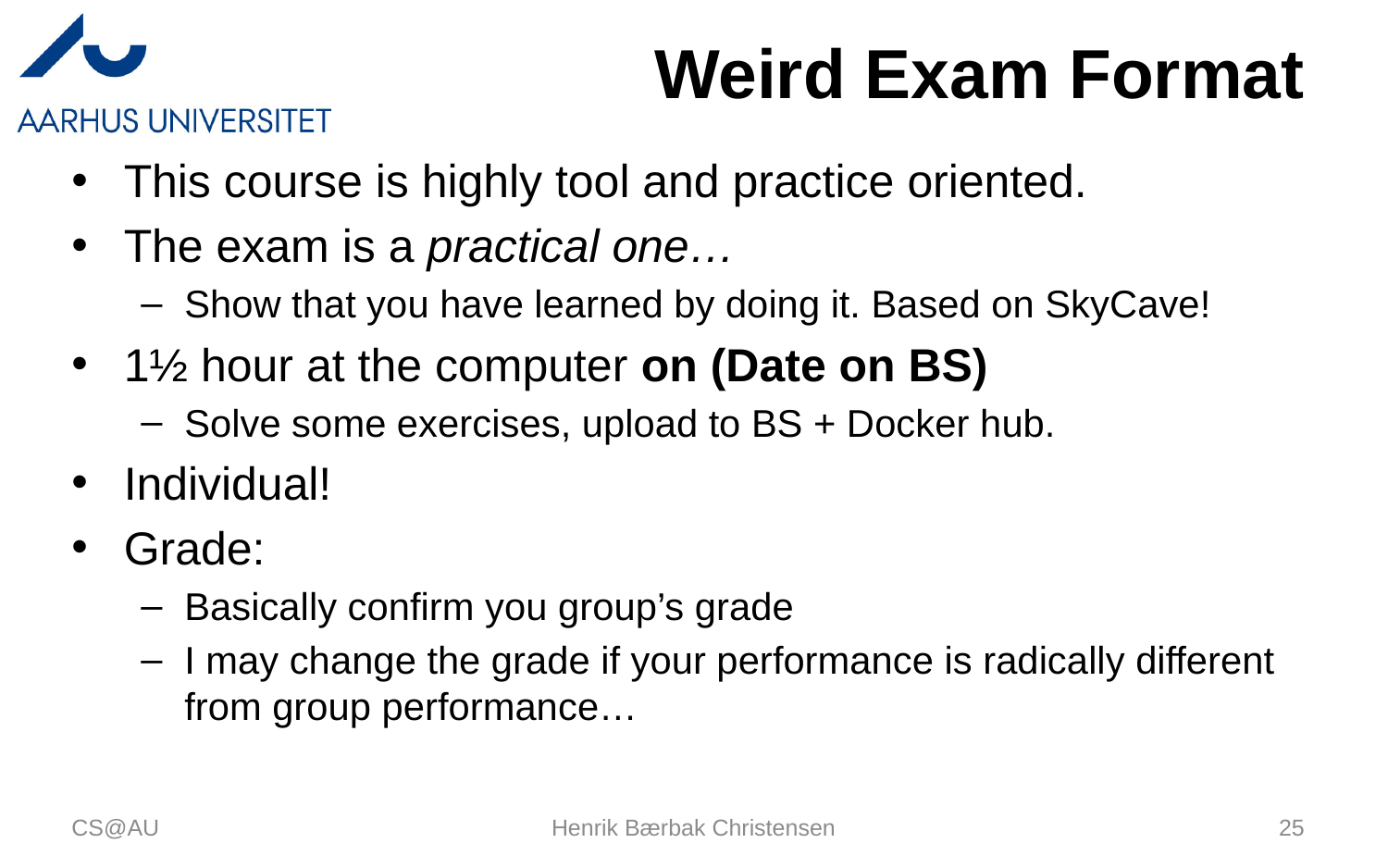

# Weird Exam Format
This course is highly tool and practice oriented.
The exam is a practical one…
Show that you have learned by doing it. Based on SkyCave!
1½ hour at the computer on (Date on BS)
Solve some exercises, upload to BS + Docker hub.
Individual!
Grade:
Basically confirm you group’s grade
I may change the grade if your performance is radically different from group performance…
CS@AU
Henrik Bærbak Christensen
25